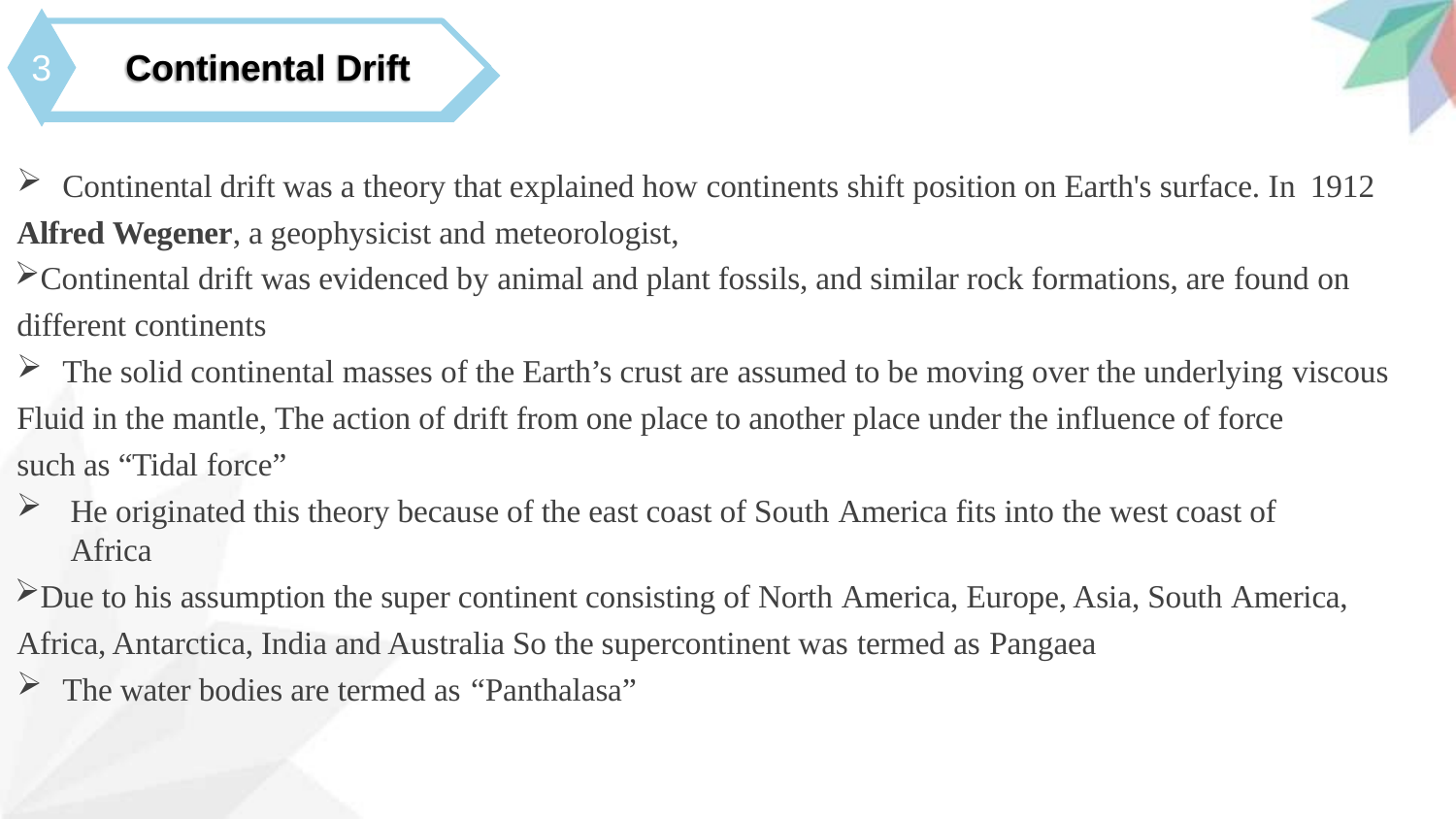

# 3	Continental Drift
Continental drift was a theory that explained how continents shift position on Earth's surface. In 1912
Alfred Wegener, a geophysicist and meteorologist,
Continental drift was evidenced by animal and plant fossils, and similar rock formations, are found on  different continents
The solid continental masses of the Earth’s crust are assumed to be moving over the underlying viscous
Fluid in the mantle, The action of drift from one place to another place under the influence of force  such as “Tidal force”
He originated this theory because of the east coast of South America fits into the west coast of Africa
Due to his assumption the super continent consisting of North America, Europe, Asia, South America,  Africa, Antarctica, India and Australia So the supercontinent was termed as Pangaea
The water bodies are termed as “Panthalasa”